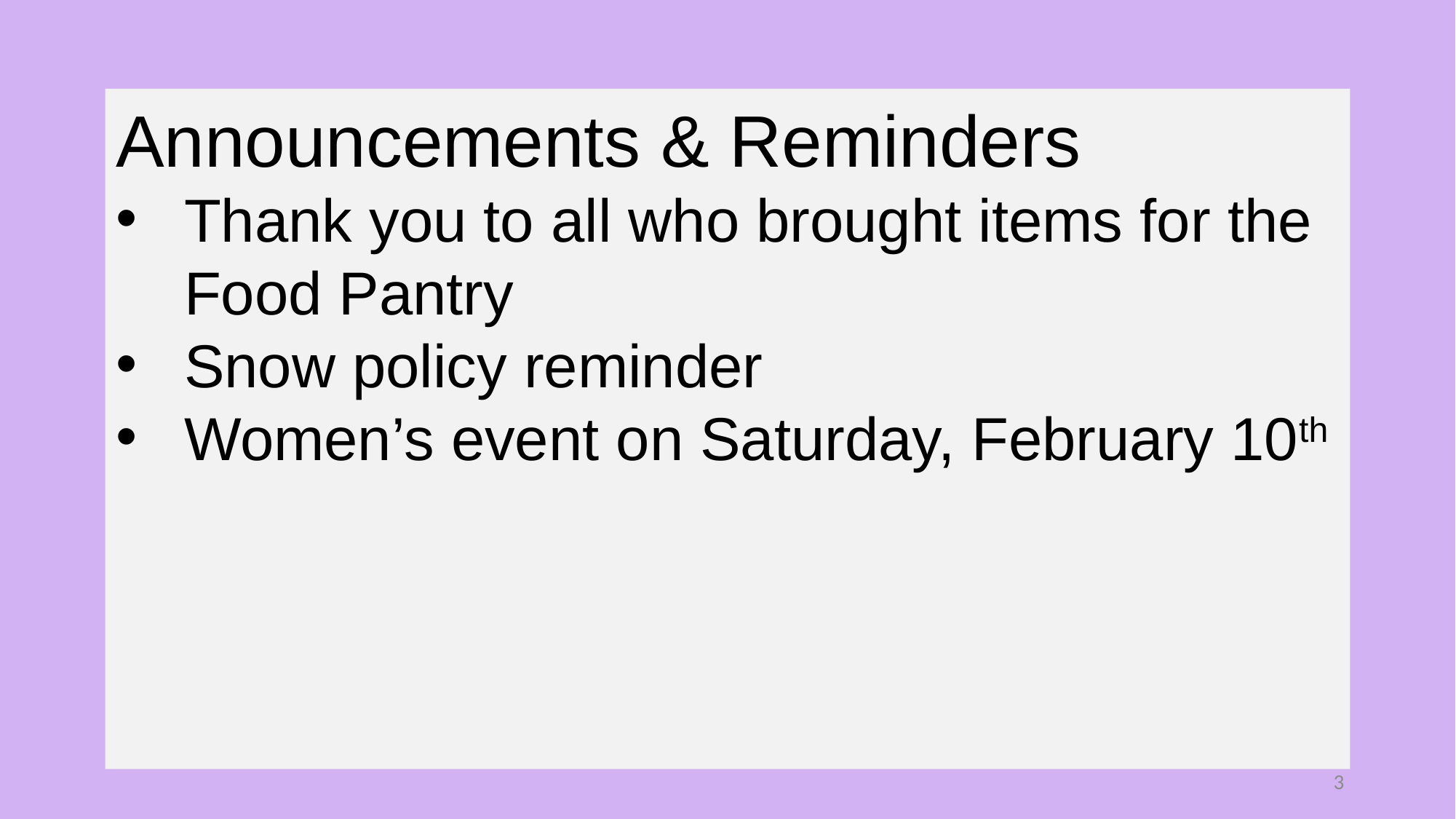

Announcements & Reminders
Thank you to all who brought items for the Food Pantry
Snow policy reminder
Women’s event on Saturday, February 10th

3